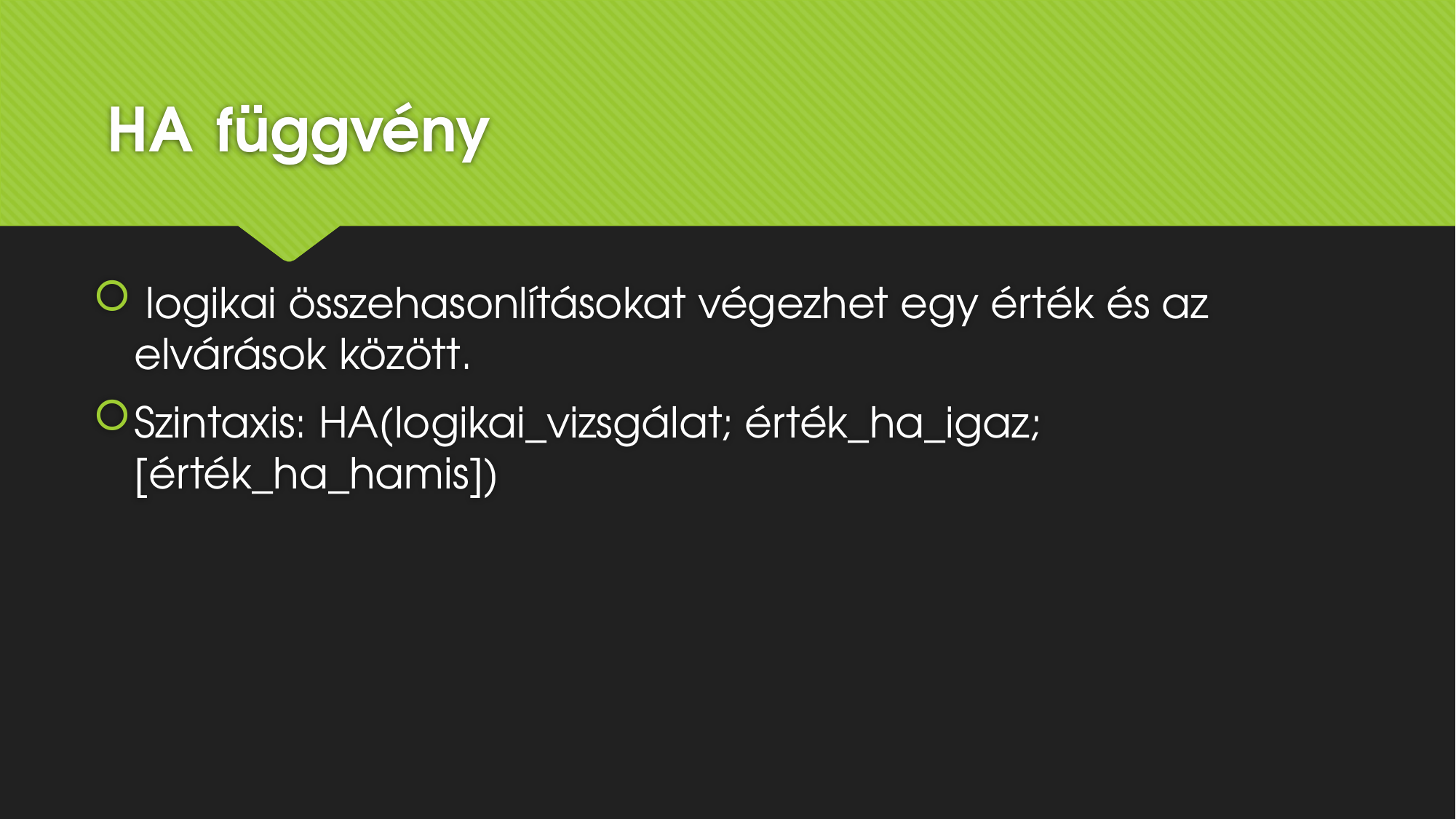

# HA	függvény
 logikai összehasonlításokat végezhet egy érték és az elvárások között.
Szintaxis: HA(logikai_vizsgálat; érték_ha_igaz; [érték_ha_hamis])